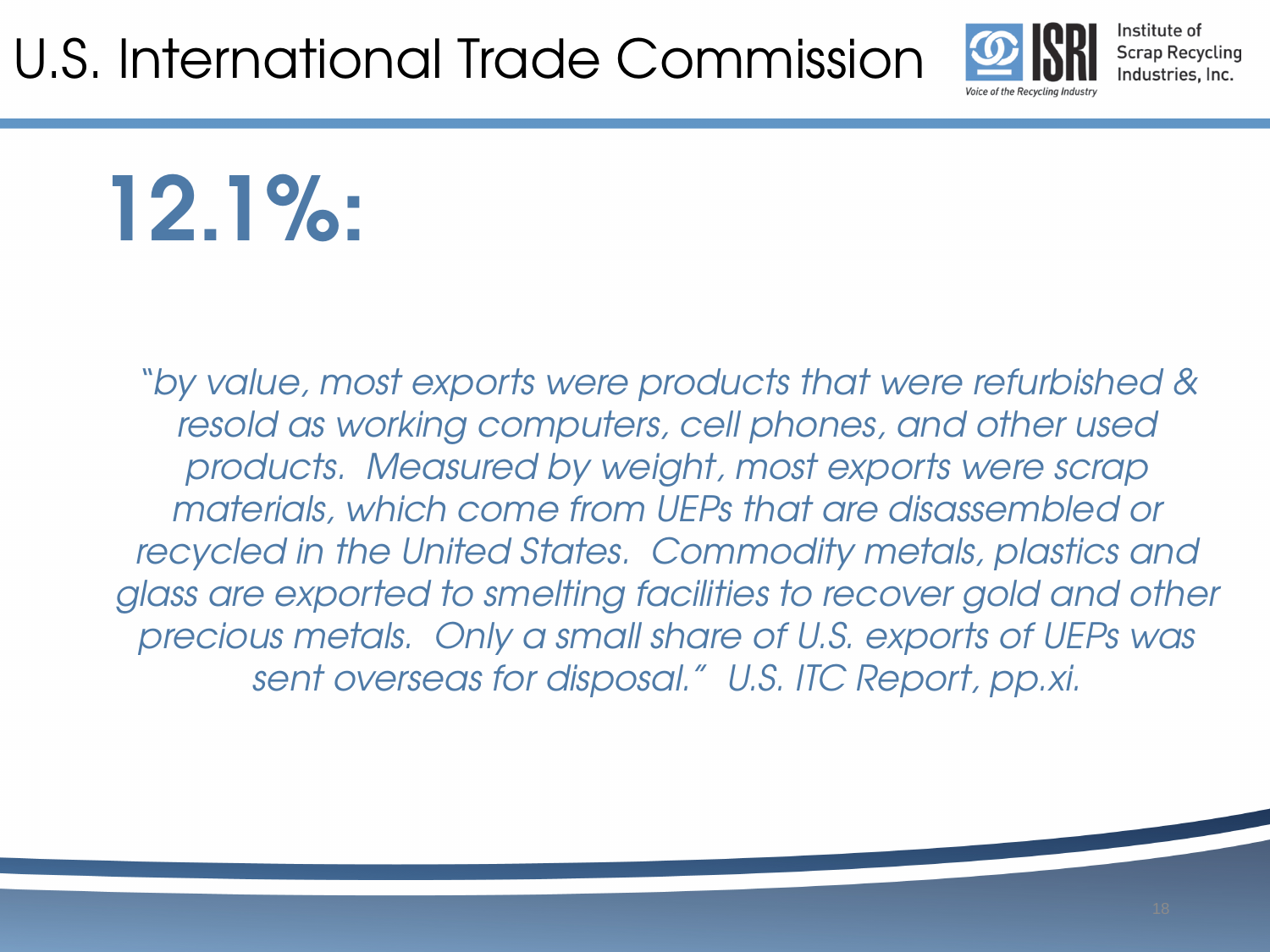

# U.S. International Trade Commission
12.1%:

“by value, most exports were products that were refurbished & resold as working computers, cell phones, and other used products.  Measured by weight, most exports were scrap materials, which come from UEPs that are disassembled or recycled in the United States.  Commodity metals, plastics and glass are exported to smelting facilities to recover gold and other precious metals.  Only a small share of U.S. exports of UEPs was sent overseas for disposal.”  U.S. ITC Report, pp.xi.

18